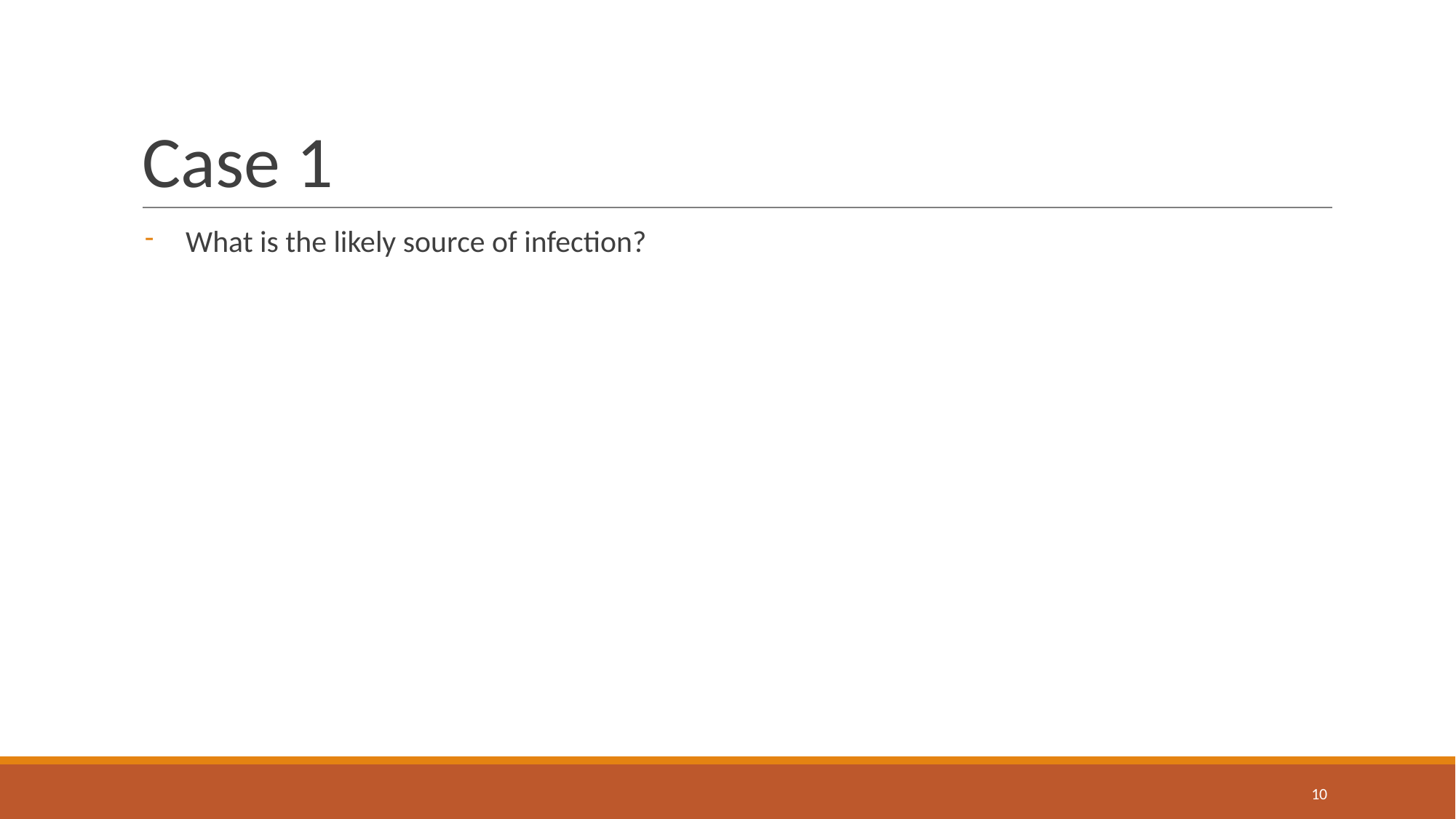

# Case 1
What is the likely source of infection?
10